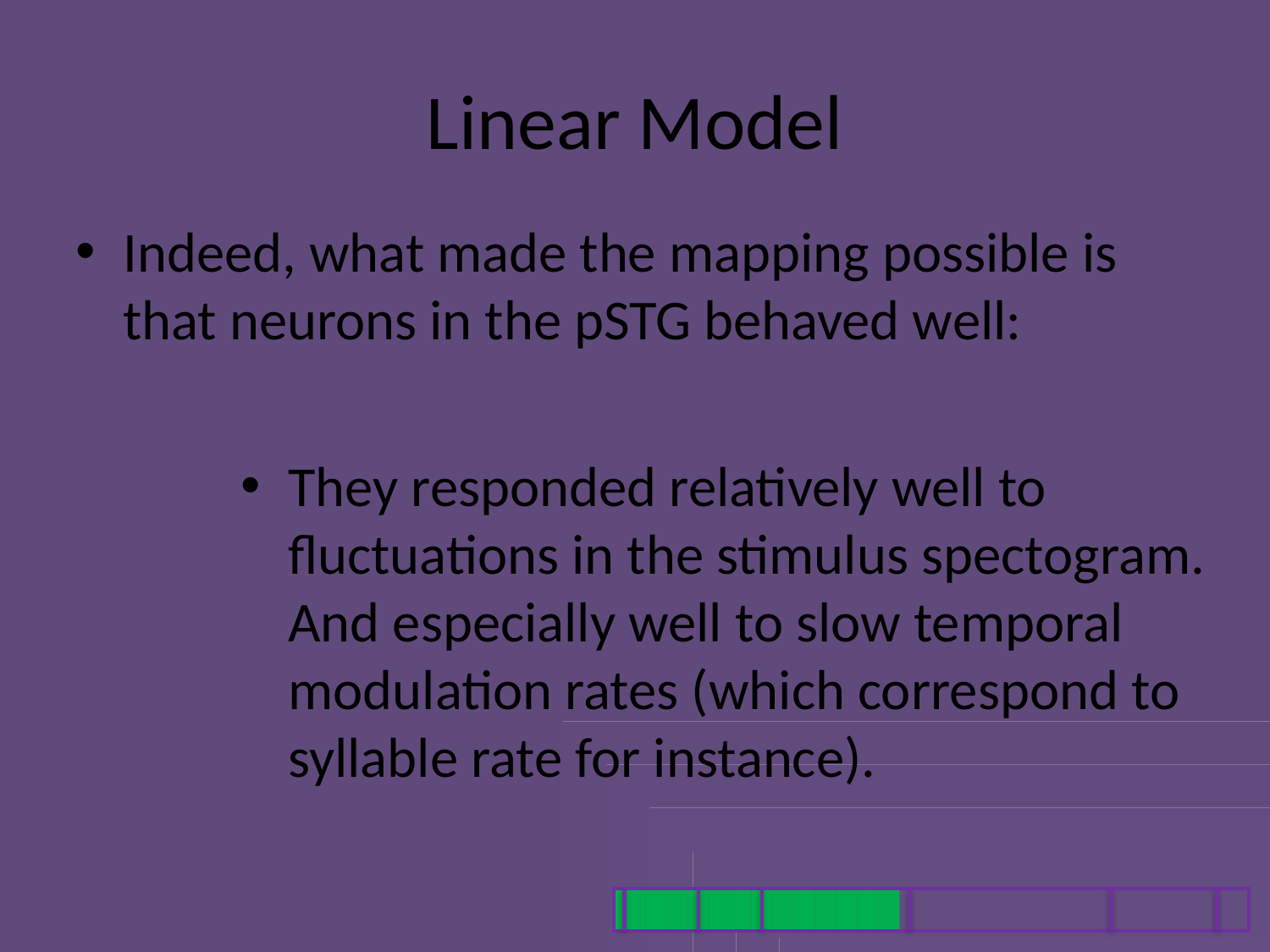

# Linear Model
Indeed, what made the mapping possible is that neurons in the pSTG behaved well:
They responded relatively well to fluctuations in the stimulus spectogram. And especially well to slow temporal modulation rates (which correspond to syllable rate for instance).